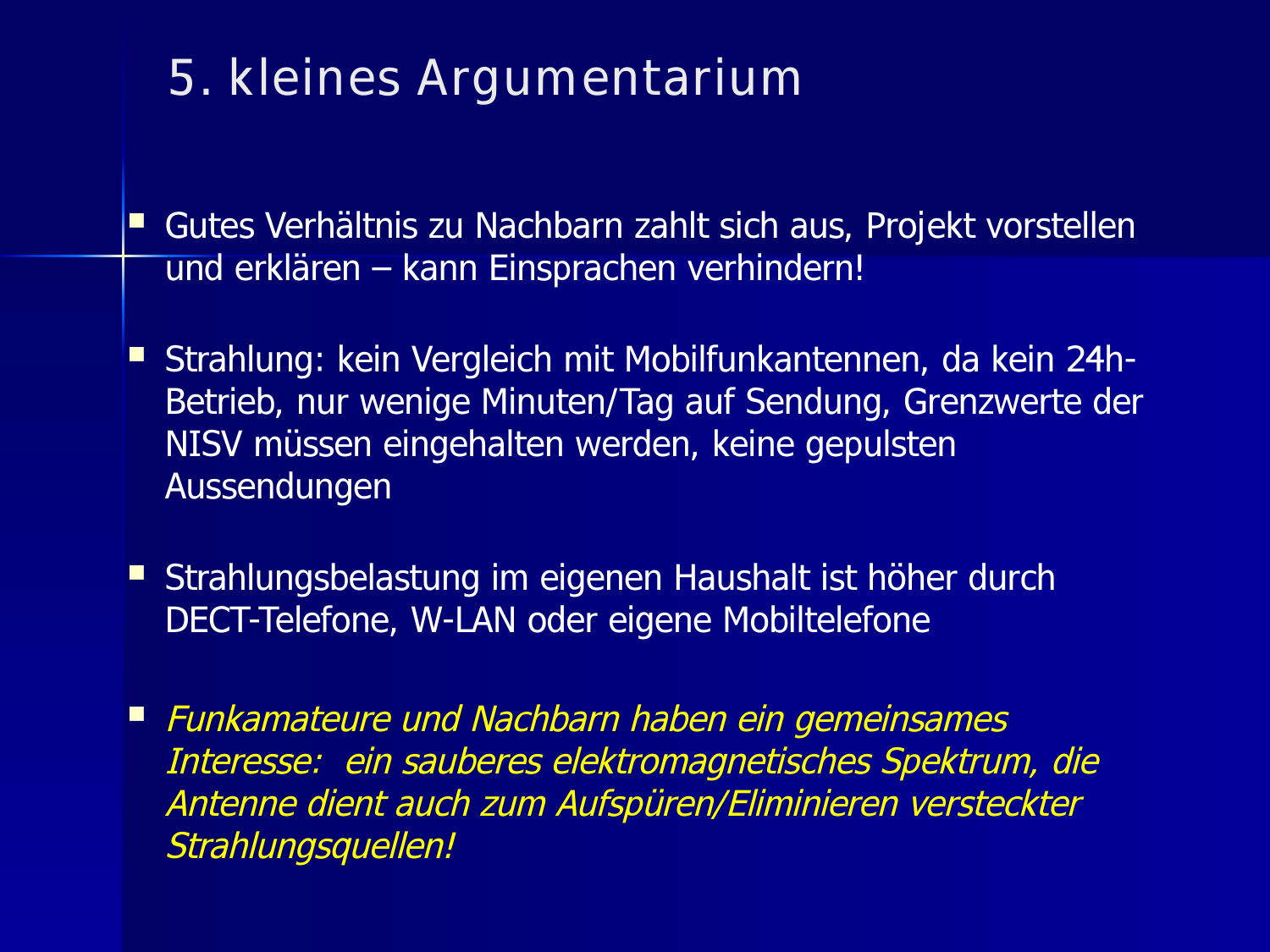

5. kleines Argumentarium
Gutes Verhältnis zu Nachbarn zahlt sich aus, Projekt vorstellen und erklären – kann Einsprachen verhindern!
Strahlung: kein Vergleich mit Mobilfunkantennen, da kein 24h-Betrieb, nur wenige Minuten/Tag auf Sendung, Grenzwerte der NISV müssen eingehalten werden, keine gepulsten Aussendungen
Strahlungsbelastung im eigenen Haushalt ist höher durch DECT-Telefone, W-LAN oder eigene Mobiltelefone

Funkamateure und Nachbarn haben ein gemeinsames Interesse:  ein sauberes elektromagnetisches Spektrum, die Antenne dient auch zum Aufspüren/Eliminieren versteckter Strahlungsquellen!